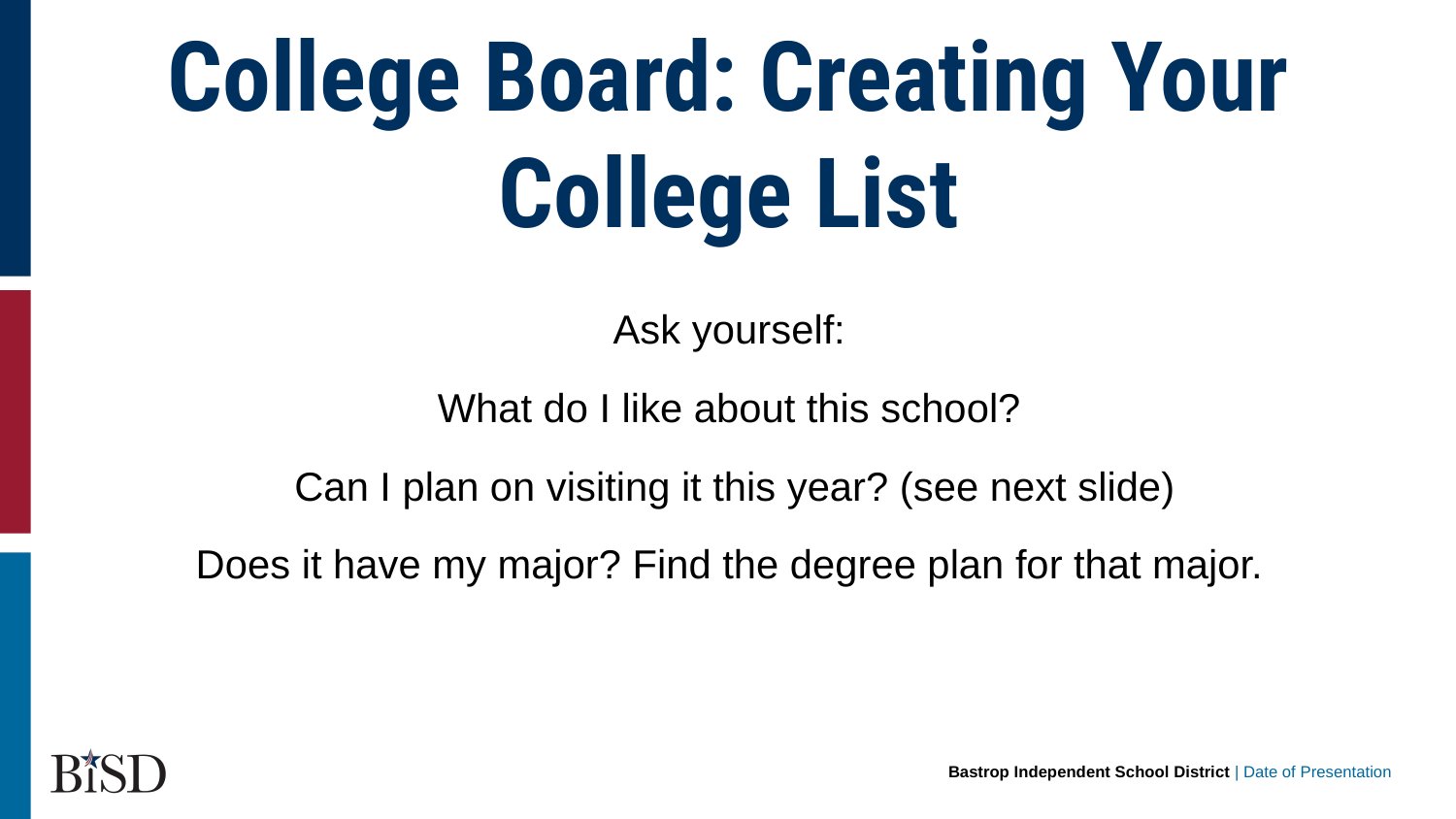

College Board: Creating Your College List

Ask yourself:
What do I like about this school?
Can I plan on visiting it this year? (see next slide)
Does it have my major? Find the degree plan for that major.